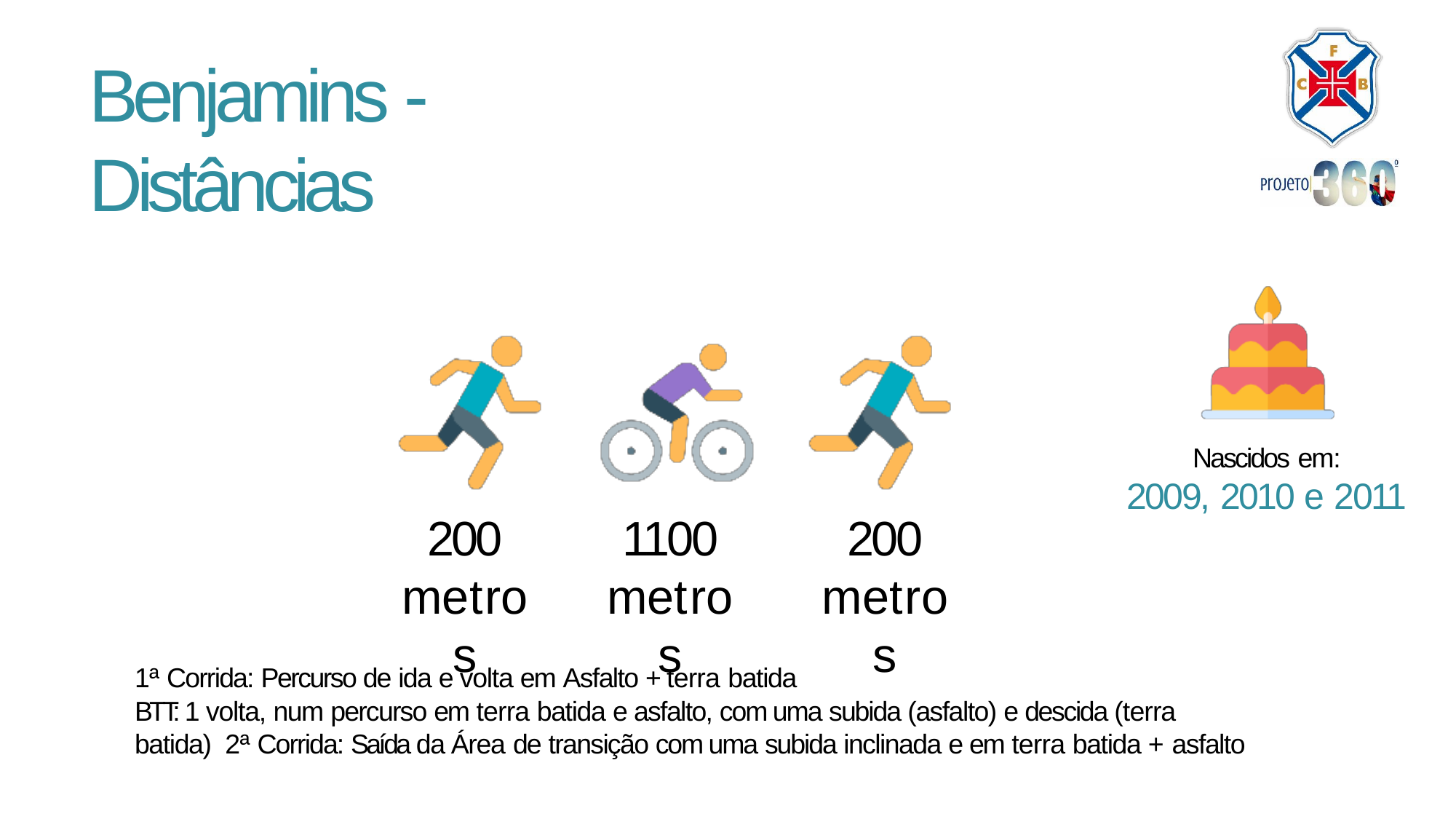

# Benjamins - Distâncias

Nascidos em:
2009, 2010 e 2011
200
metros
1100
metros
200
metros
1ª Corrida: Percurso de ida e volta em Asfalto + terra batida
BTT: 1 volta, num percurso em terra batida e asfalto, com uma subida (asfalto) e descida (terra batida)  2ª Corrida: Saída da Área de transição com uma subida inclinada e em terra batida + asfalto